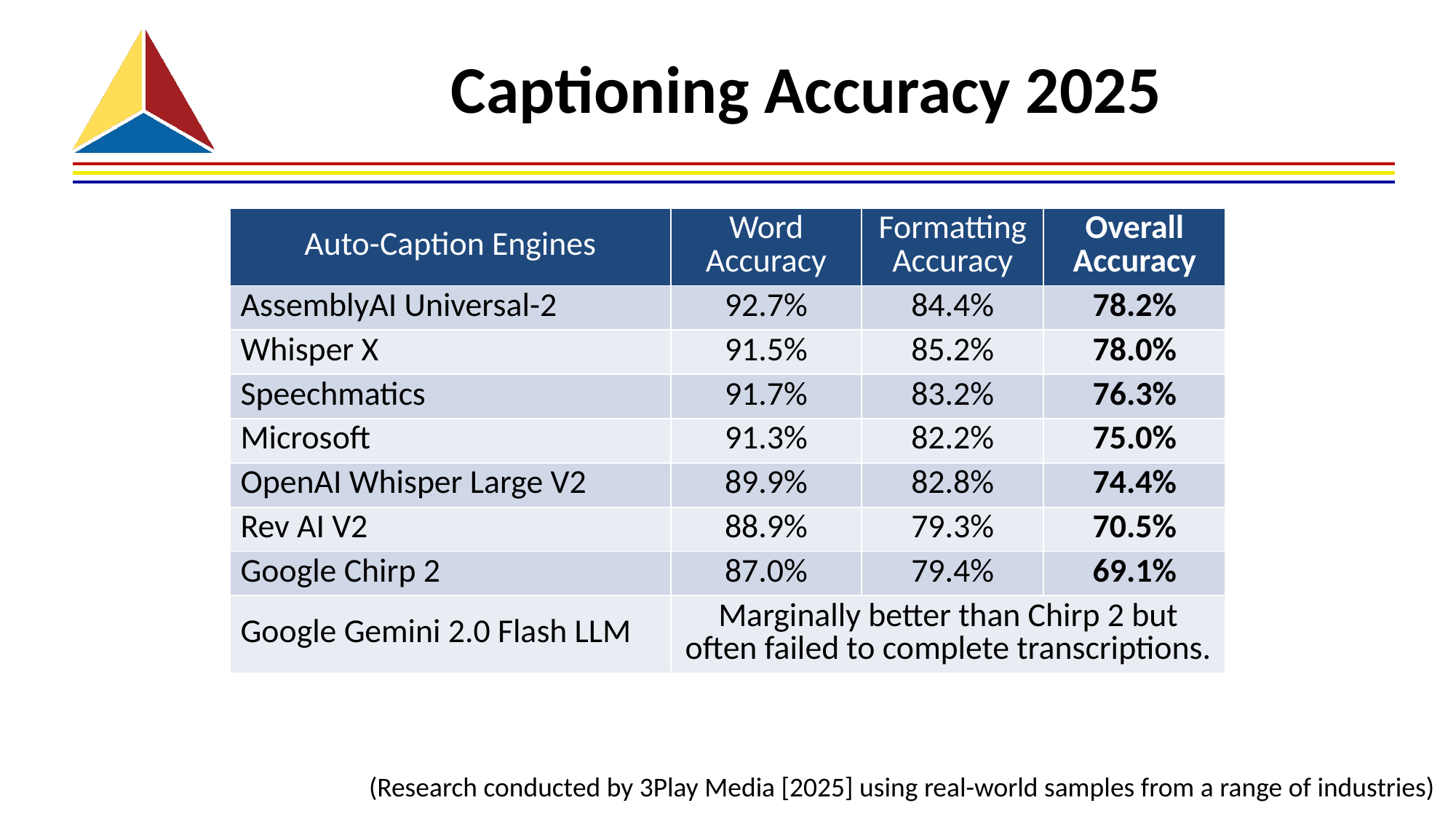

# Captioning Accuracy 2025
| Auto-Caption Engines | Word Accuracy | Formatting Accuracy | Overall Accuracy |
| --- | --- | --- | --- |
| AssemblyAI Universal-2 | 92.7% | 84.4% | 78.2% |
| Whisper X | 91.5% | 85.2% | 78.0% |
| Speechmatics | 91.7% | 83.2% | 76.3% |
| Microsoft | 91.3% | 82.2% | 75.0% |
| OpenAI Whisper Large V2 | 89.9% | 82.8% | 74.4% |
| Rev AI V2 | 88.9% | 79.3% | 70.5% |
| Google Chirp 2 | 87.0% | 79.4% | 69.1% |
| Google Gemini 2.0 Flash LLM | Marginally better than Chirp 2 but often failed to complete transcriptions. |  |  |
(Research conducted by 3Play Media [2025] using real-world samples from a range of industries)